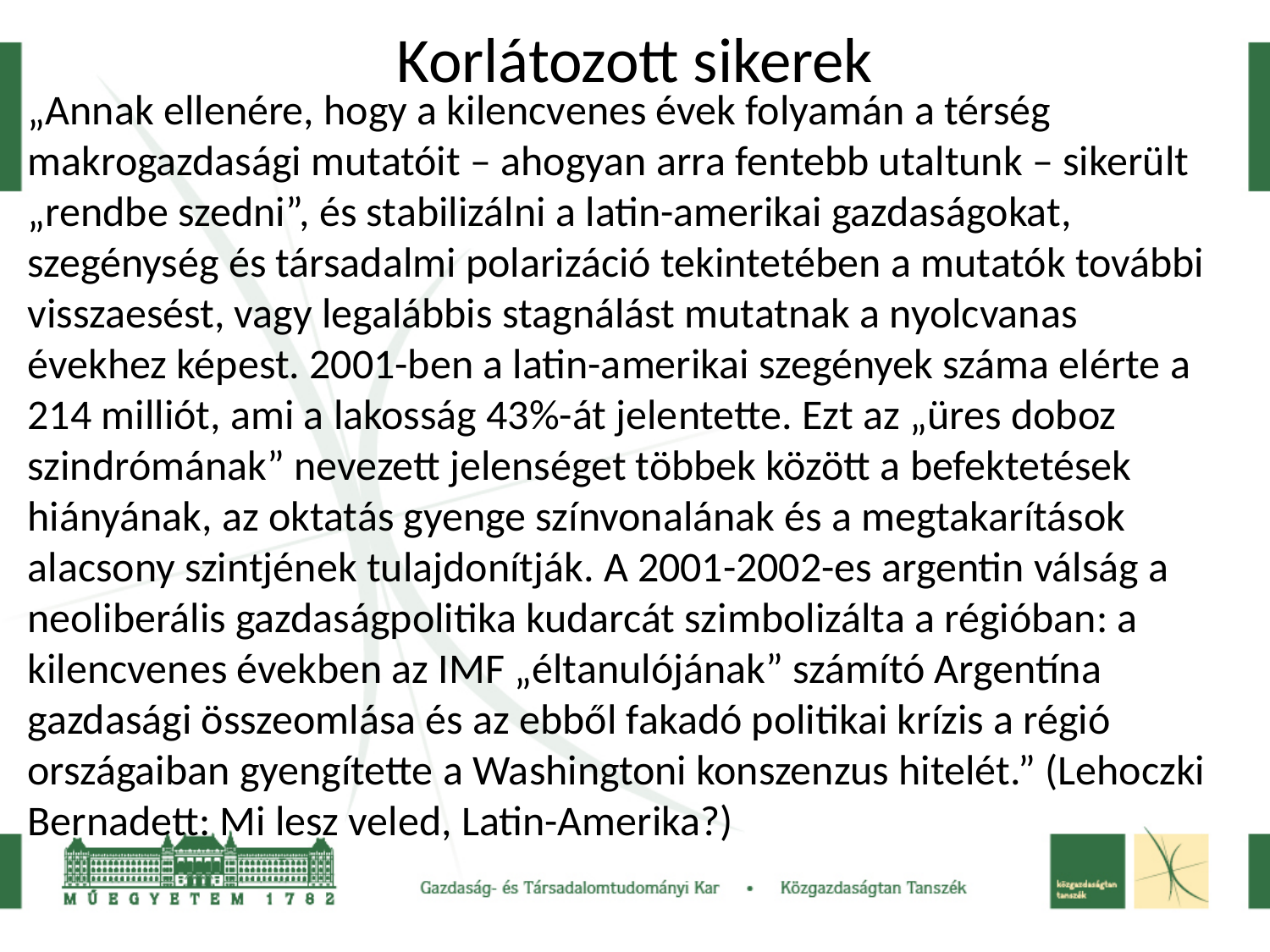

# Korlátozott sikerek
„Annak ellenére, hogy a kilencvenes évek folyamán a térség makrogazdasági mutatóit – ahogyan arra fentebb utaltunk – sikerült „rendbe szedni”, és stabilizálni a latin-amerikai gazdaságokat, szegénység és társadalmi polarizáció tekintetében a mutatók további visszaesést, vagy legalábbis stagnálást mutatnak a nyolcvanas évekhez képest. 2001-ben a latin-amerikai szegények száma elérte a 214 milliót, ami a lakosság 43%-át jelentette. Ezt az „üres doboz szindrómának” nevezett jelenséget többek között a befektetések hiányának, az oktatás gyenge színvonalának és a megtakarítások alacsony szintjének tulajdonítják. A 2001-2002-es argentin válság a neoliberális gazdaságpolitika kudarcát szimbolizálta a régióban: a kilencvenes években az IMF „éltanulójának” számító Argentína gazdasági összeomlása és az ebből fakadó politikai krízis a régió országaiban gyengítette a Washingtoni konszenzus hitelét.” (Lehoczki Bernadett: Mi lesz veled, Latin-Amerika?)